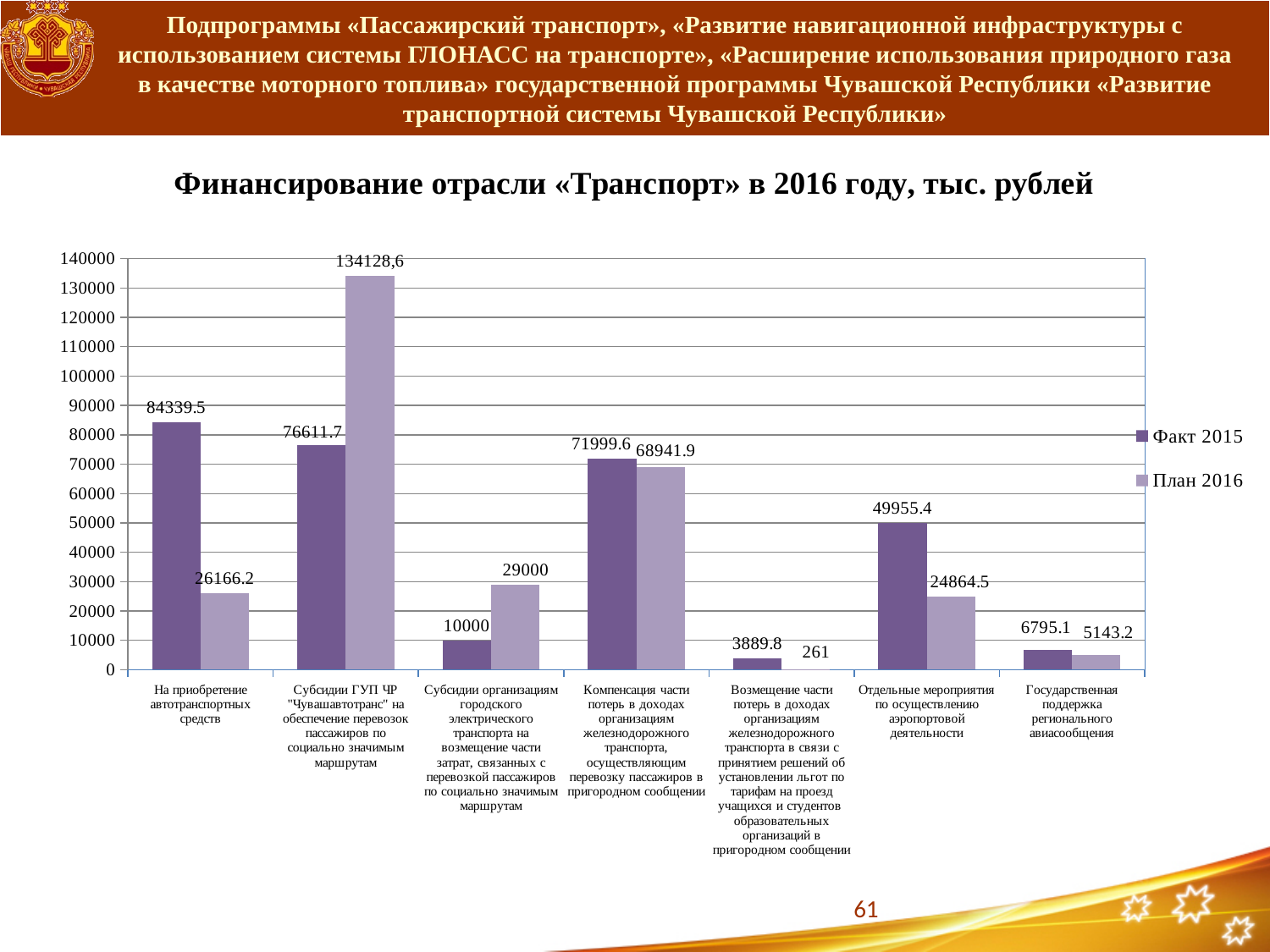

# Подпрограммы «Пассажирский транспорт», «Развитие навигационной инфраструктуры с использованием системы ГЛОНАСС на транспорте», «Расширение использования природного газа в качестве моторного топлива» государственной программы Чувашской Республики «Развитие транспортной системы Чувашской Республики»

### Chart: Финансирование отрасли «Транспорт» в 2016 году, тыс. рублей

| Category | Факт 2015 | План 2016 |
|---|---|---|
| На приобретение автотранспортных средств | 84339.5 | 26166.2 |
| Субсидии ГУП ЧР "Чувашавтотранс" на обеспечение перевозок пассажиров по социально значимым маршрутам | 76611.7 | 134128.6 |
| Субсидии организациям городского электрического транспорта на возмещение части затрат, связанных с перевозкой пассажиров по социально значимым маршрутам | 10000.0 | 29000.0 |
| Компенсация части потерь в доходах организациям железнодорожного транспорта, осуществляющим перевозку пассажиров в пригородном сообщении | 71999.6 | 68941.9 |
| Возмещение части потерь в доходах организациям железнодорожного транспорта в связи с принятием решений об установлении льгот по тарифам на проезд учащихся и студентов  образовательных организаций в пригородном сообщении | 3889.8 | 261.0 |
| Отдельные мероприятия по осуществлению аэропортовой деятельности | 49955.4 | 24864.5 |
| Государственная поддержка регионального авиасообщения | 6795.1 | 5143.2 |
61